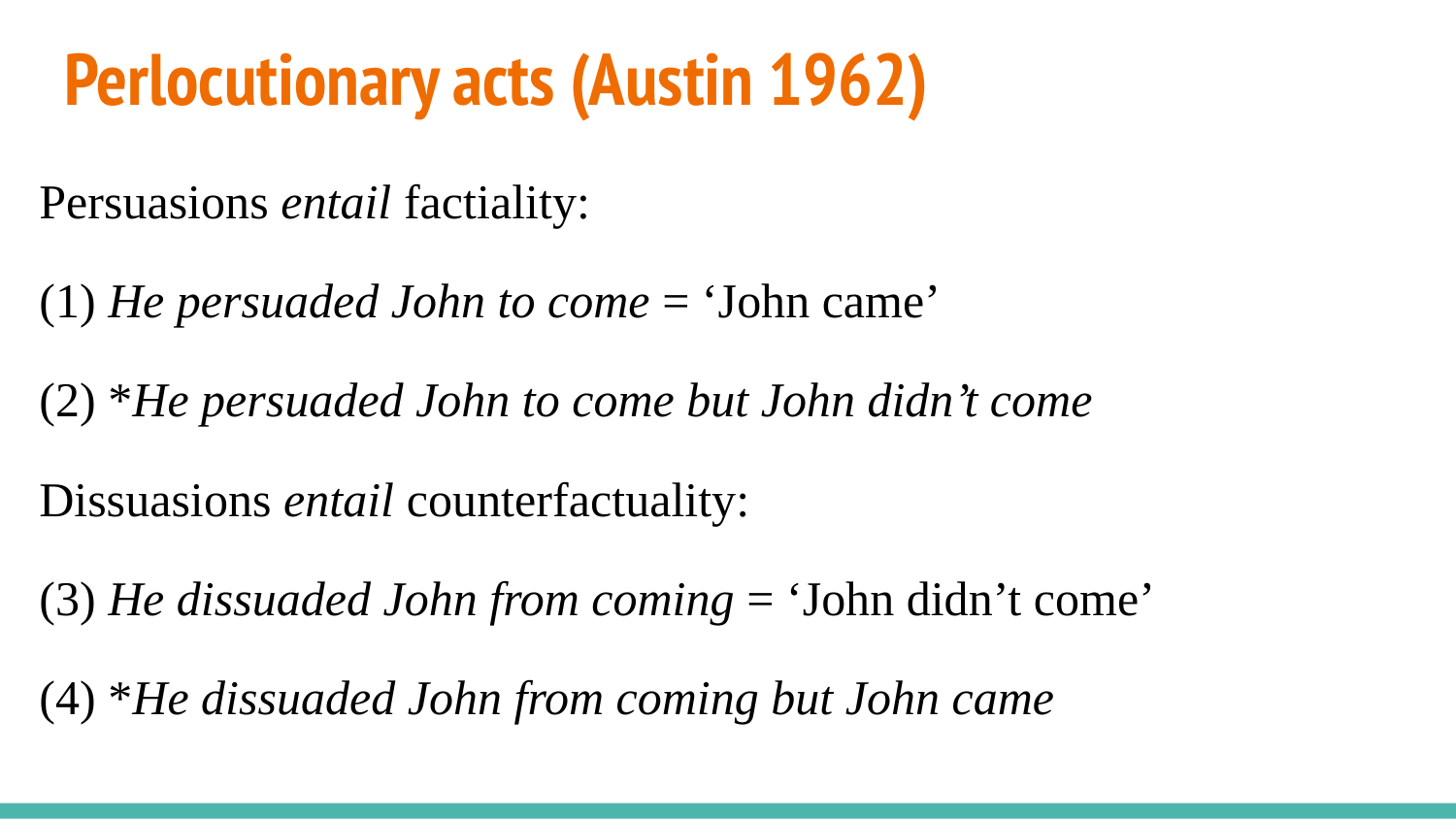

# Perlocutionary acts (Austin 1962)
Persuasions entail factiality:
(1) He persuaded John to come = ‘John came’
(2) *He persuaded John to come but John didn’t come
Dissuasions entail counterfactuality:
(3) He dissuaded John from coming = ‘John didn’t come’
(4) *He dissuaded John from coming but John came